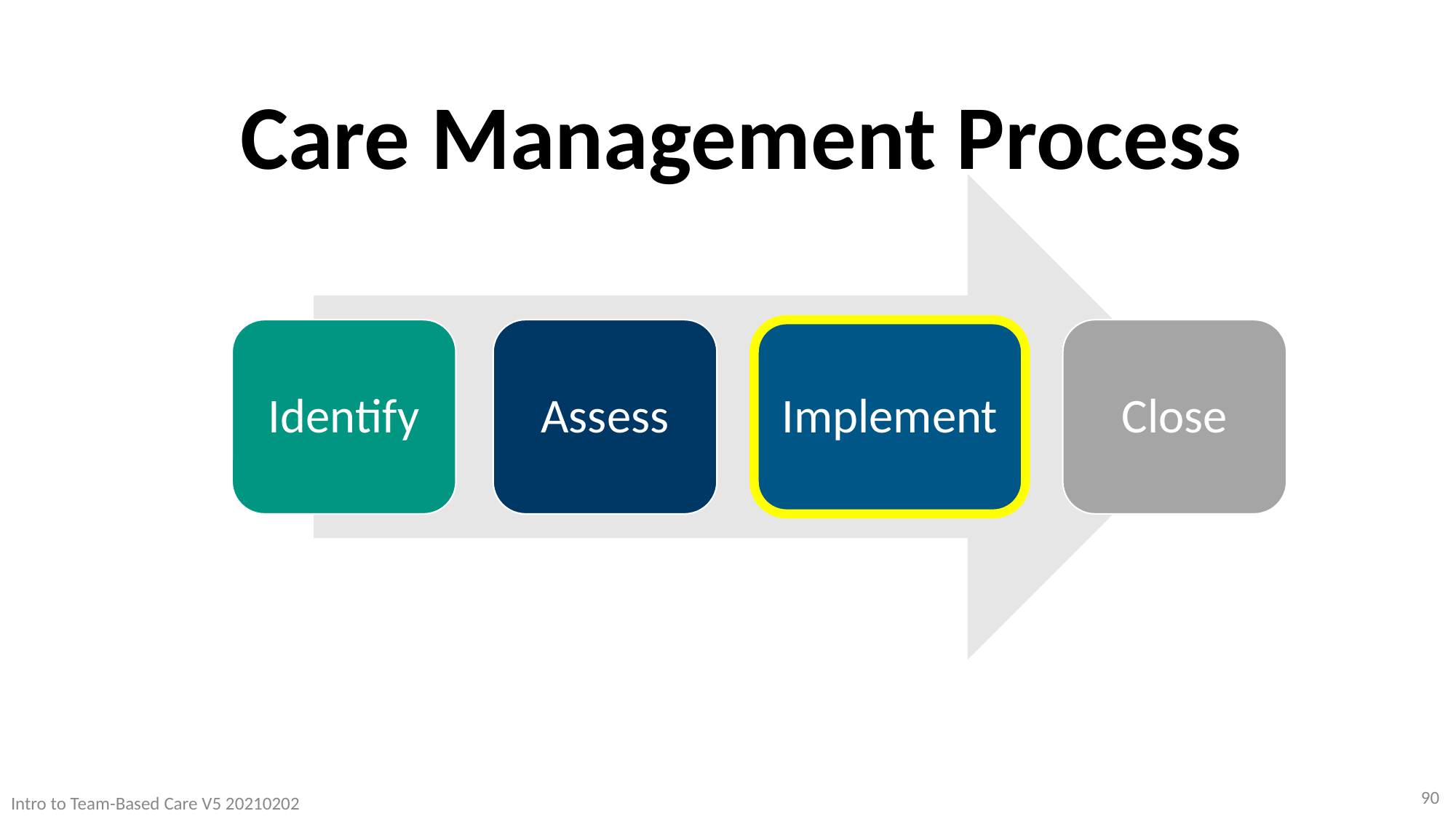

Care Management Process

Identify
Assess
Implement
Close
90
Intro to Team-Based Care V5 20210202